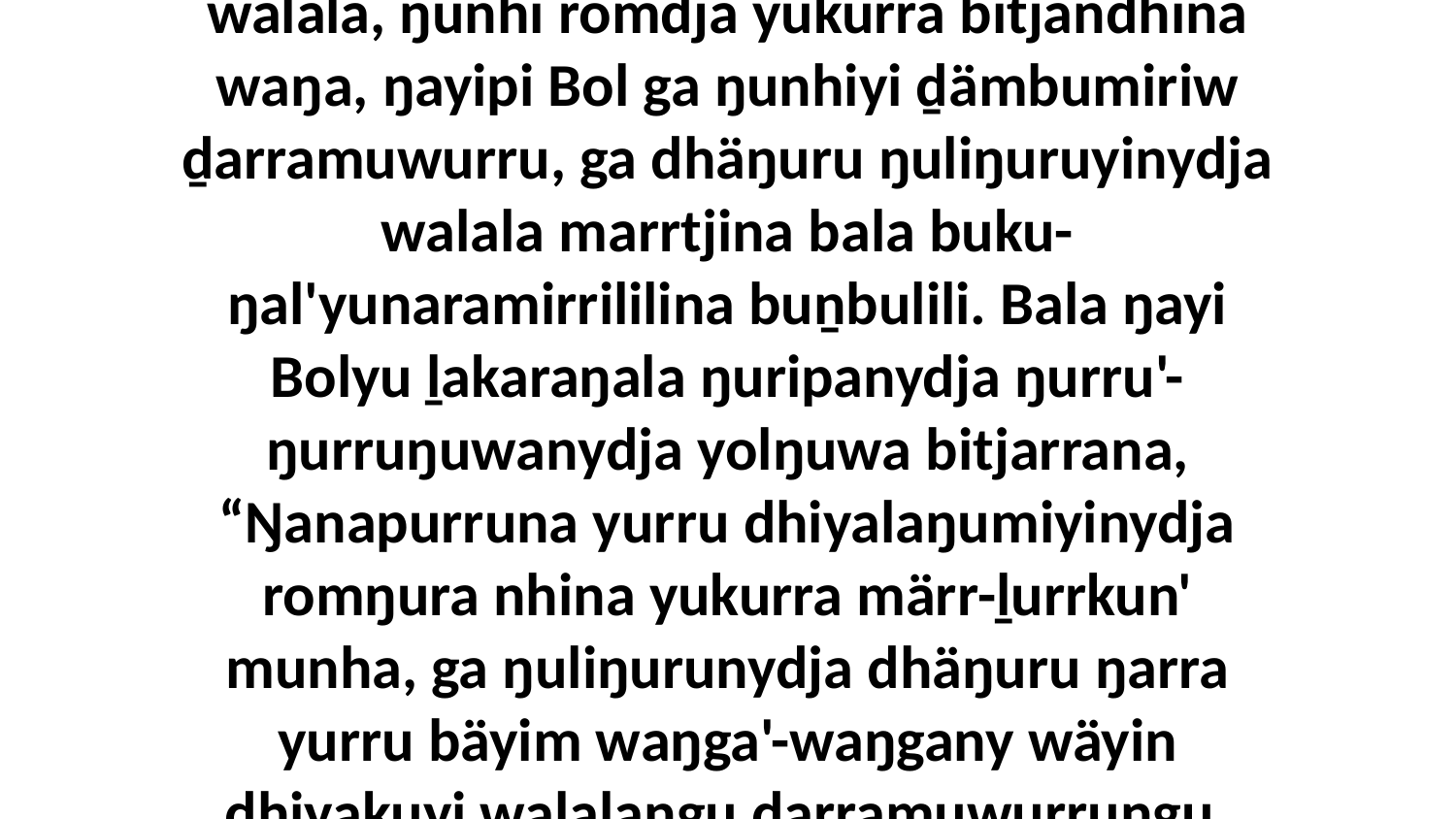

26 Ŋayinydja ŋunhi Bolyunydja ŋäkula, bala märraŋalana yana ŋunhiyi dhäruk walalaŋgu. Bala wiripuŋuyunydja munhayu walala ḏarrtjalkkunhaminana walalanhawuy walala, ŋunhi romdja yukurra bitjandhina waŋa, ŋayipi Bol ga ŋunhiyi ḏämbumiriw ḏarramuwurru, ga dhäŋuru ŋuliŋuruyinydja walala marrtjina bala buku-ŋal'yunaramirrililina buṉbulili. Bala ŋayi Bolyu ḻakaraŋala ŋuripanydja ŋurru'-ŋurruŋuwanydja yolŋuwa bitjarrana, “Ŋanapurruna yurru dhiyalaŋumiyinydja romŋura nhina yukurra märr-ḻurrkun' munha, ga ŋuliŋurunydja dhäŋuru ŋarra yurru bäyim waŋga'-waŋgany wäyin dhiyakuyi walalaŋgu ḏarramuwurruŋgu, märr yurru walala wekama Godku, bitjan ŋapatjkunaramirri walalaŋguway yätjpuynha.”Walala Bolnhanydja mulkanana ŋunhili buku-ŋal'yunaramirriŋura buṉbuŋura